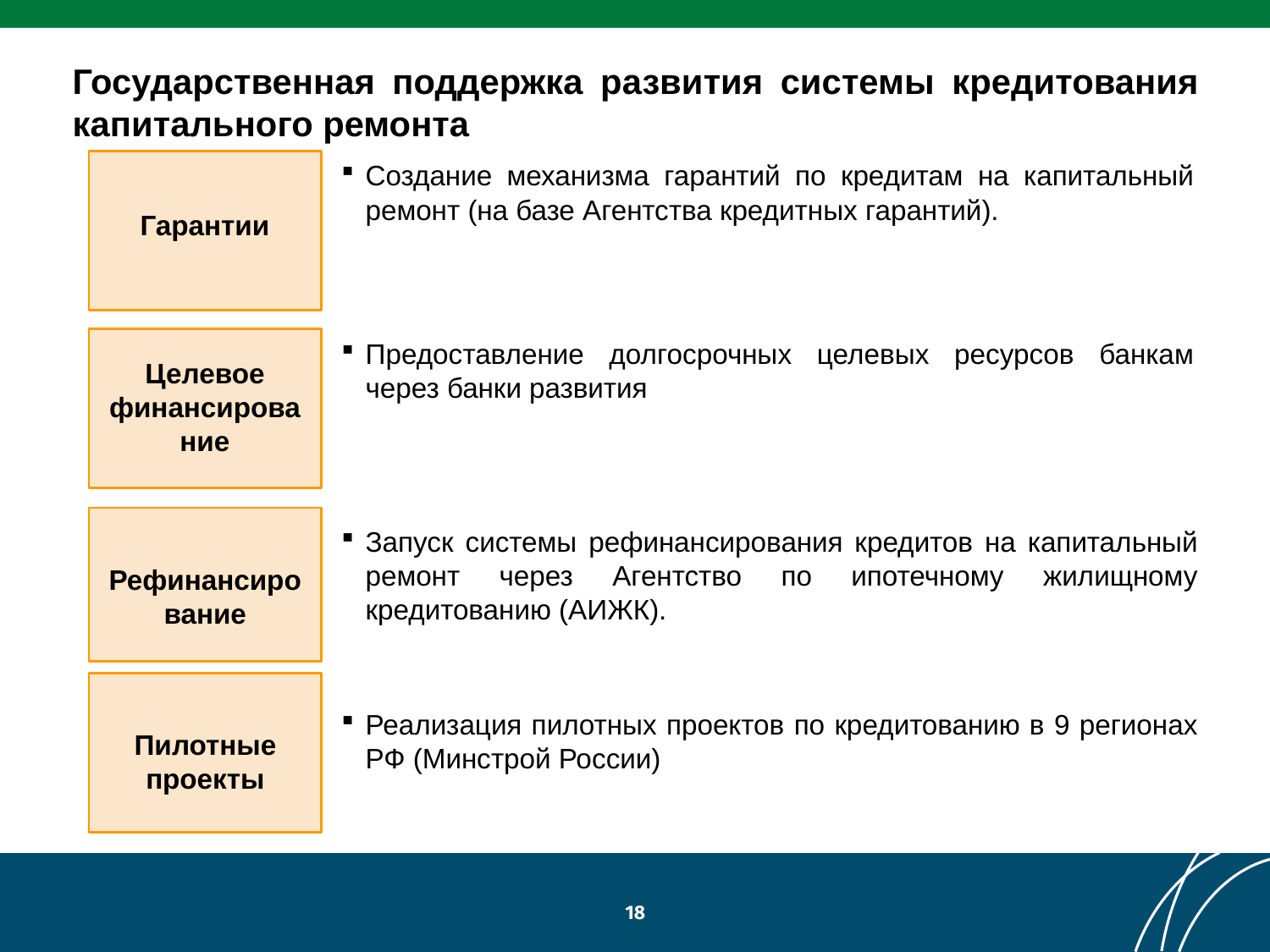

Государственная поддержка развития системы кредитования капитального ремонта

Гарантии
Создание механизма гарантий по кредитам на капитальный ремонт (на базе Агентства кредитных гарантий).

Целевое финансирование
Предоставление долгосрочных целевых ресурсов банкам через банки развития

Рефинансирование
Запуск системы рефинансирования кредитов на капитальный ремонт через Агентство по ипотечному жилищному кредитованию (АИЖК).

Пилотные проекты
Реализация пилотных проектов по кредитованию в 9 регионах РФ (Минстрой России)
18